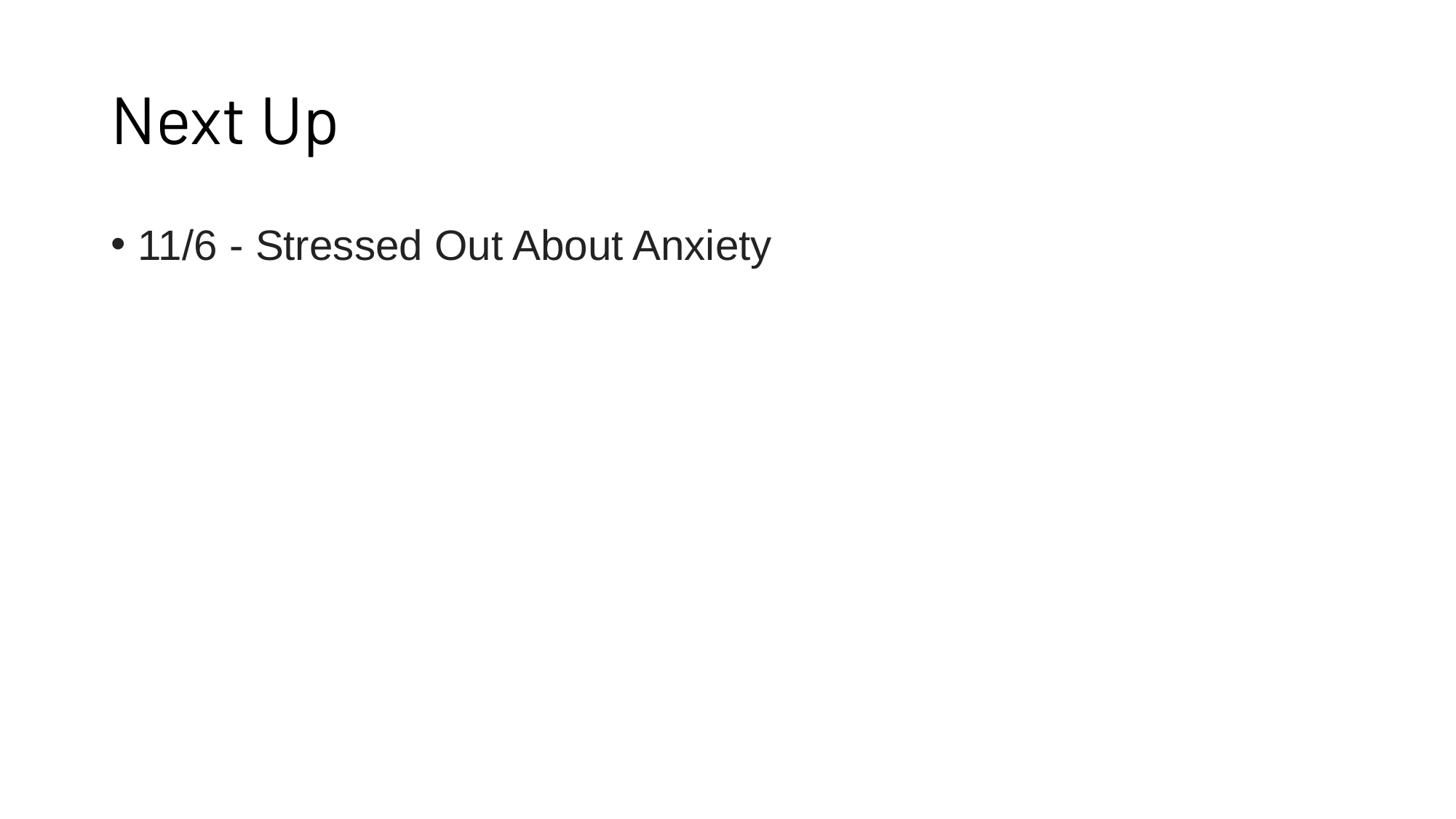

# Next Up
11/6 - Stressed Out About Anxiety